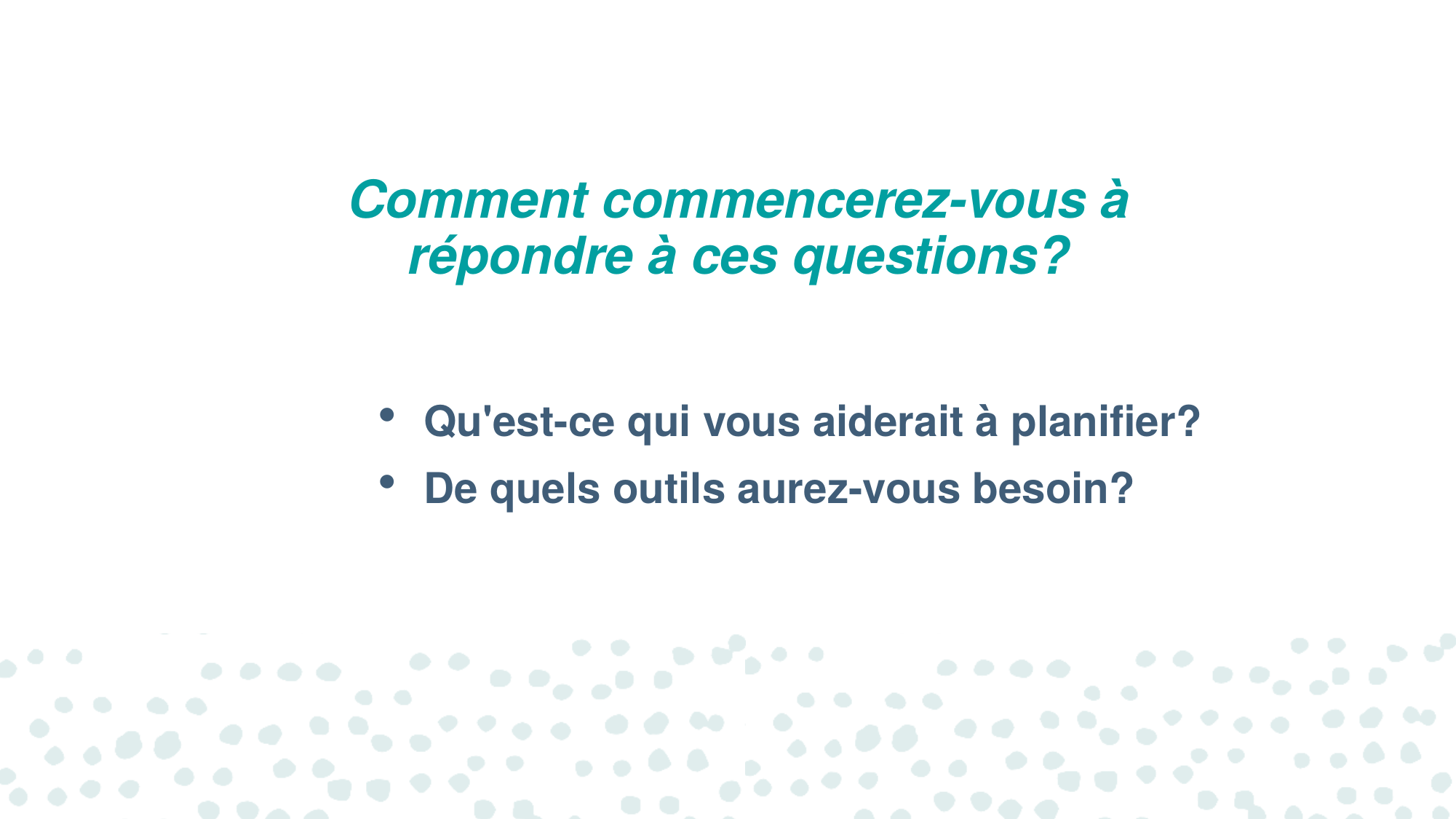

# Comment commencerez-vous à répondre à ces questions?
Qu'est-ce qui vous aiderait à planifier?
De quels outils aurez-vous besoin?